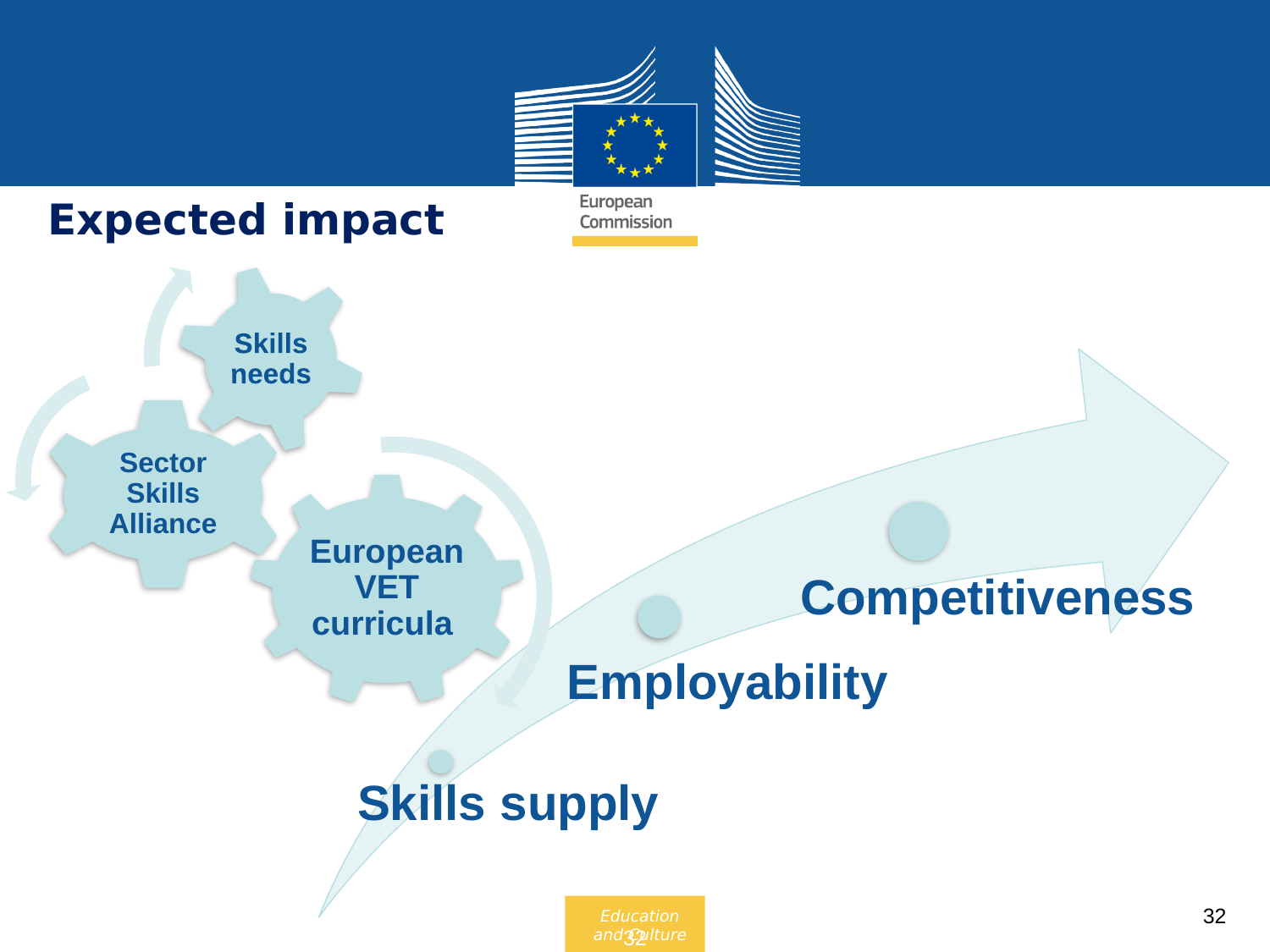

Expected impact
European
VET curricula
Sector Skills Alliance
Skills needs
Skills supply
Employability
Competitiveness
32
32